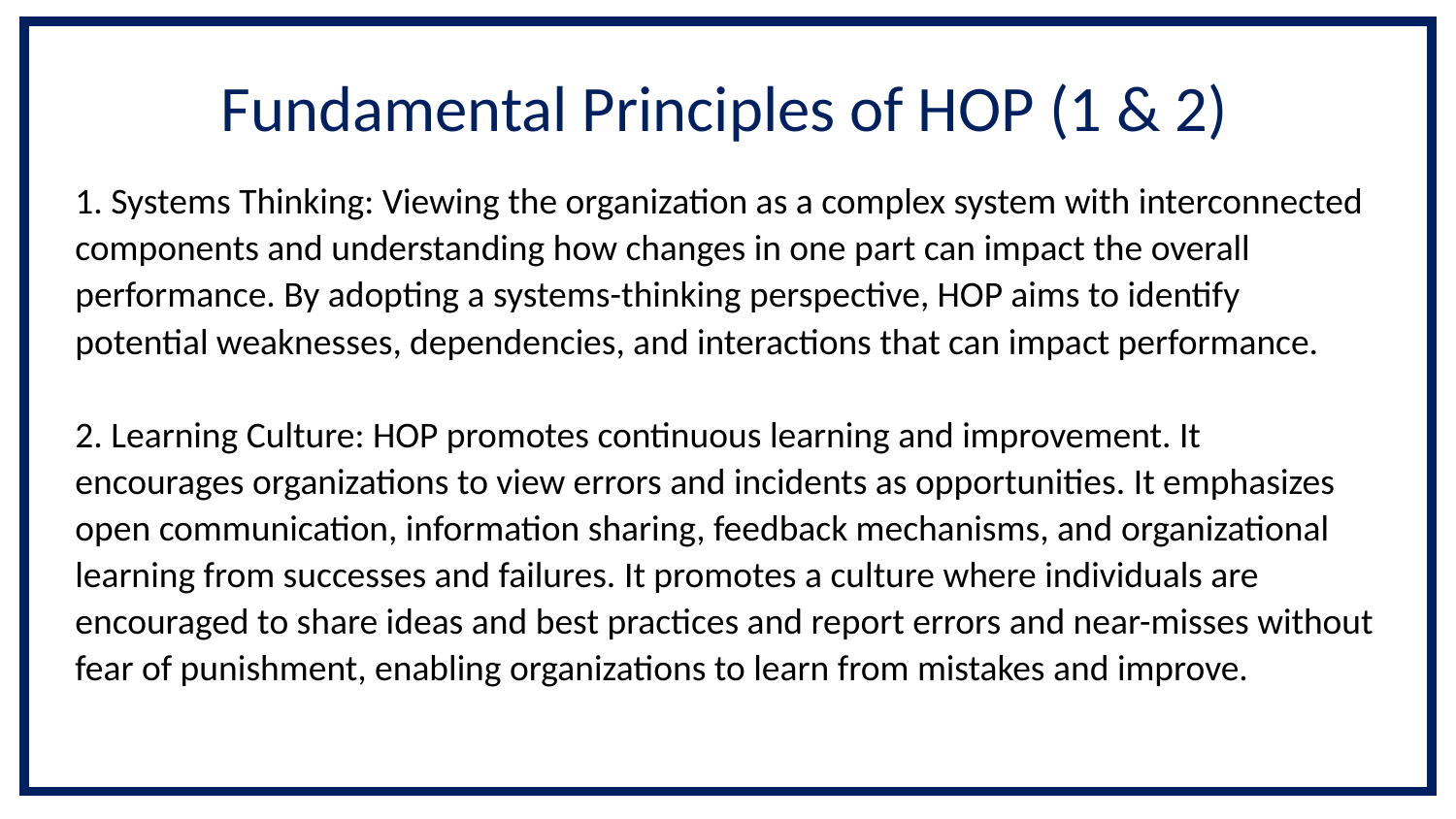

# Fundamental Principles of HOP (1 & 2)
1. Systems Thinking: Viewing the organization as a complex system with interconnected components and understanding how changes in one part can impact the overall performance. By adopting a systems-thinking perspective, HOP aims to identify potential weaknesses, dependencies, and interactions that can impact performance.

2. Learning Culture: HOP promotes continuous learning and improvement. It encourages organizations to view errors and incidents as opportunities. It emphasizes open communication, information sharing, feedback mechanisms, and organizational learning from successes and failures. It promotes a culture where individuals are encouraged to share ideas and best practices and report errors and near-misses without fear of punishment, enabling organizations to learn from mistakes and improve.